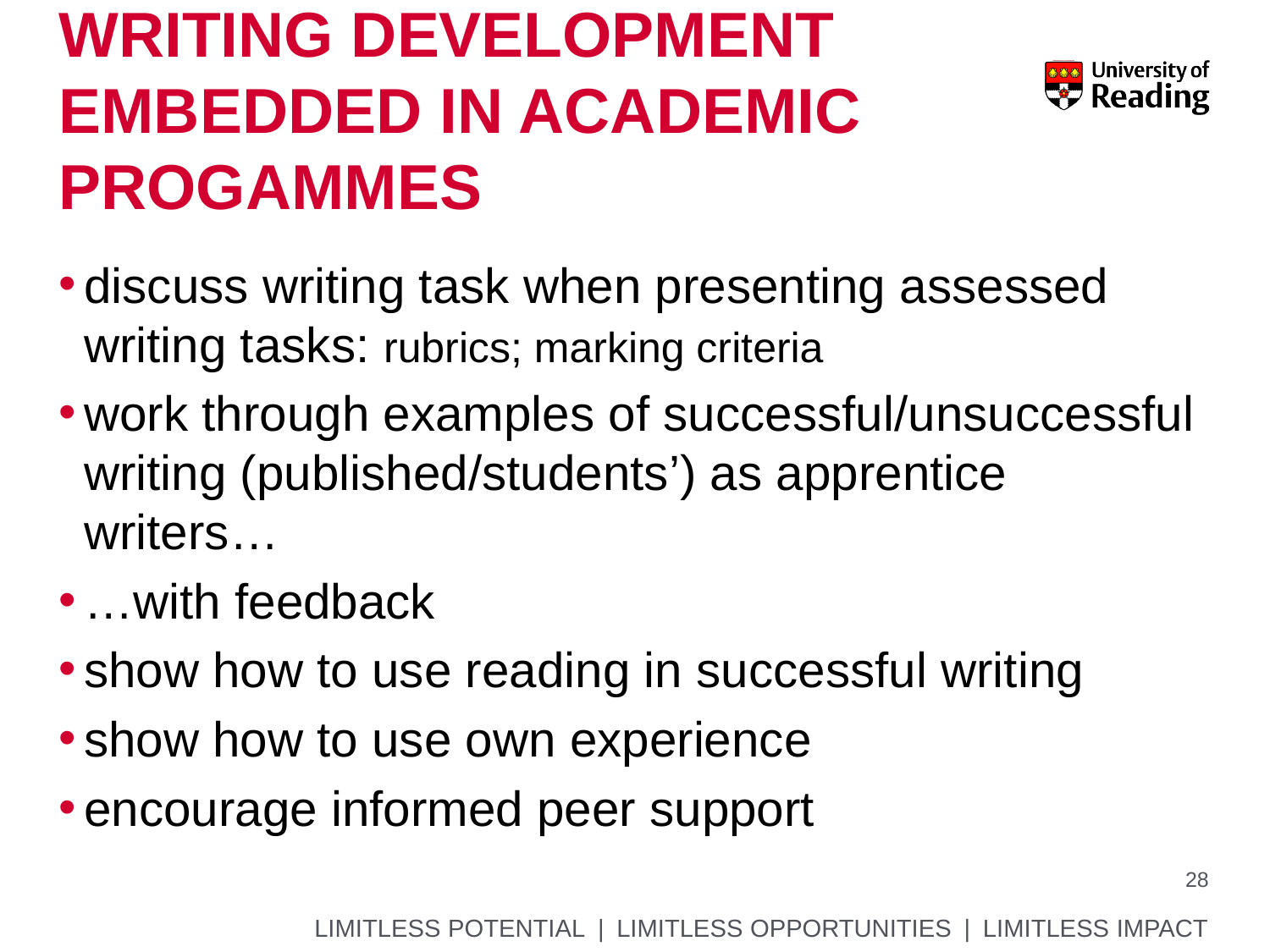

# Writing development embedded in academic progammes
discuss writing task when presenting assessed writing tasks: rubrics; marking criteria
work through examples of successful/unsuccessful writing (published/students’) as apprentice writers…
…with feedback
show how to use reading in successful writing
show how to use own experience
encourage informed peer support

28